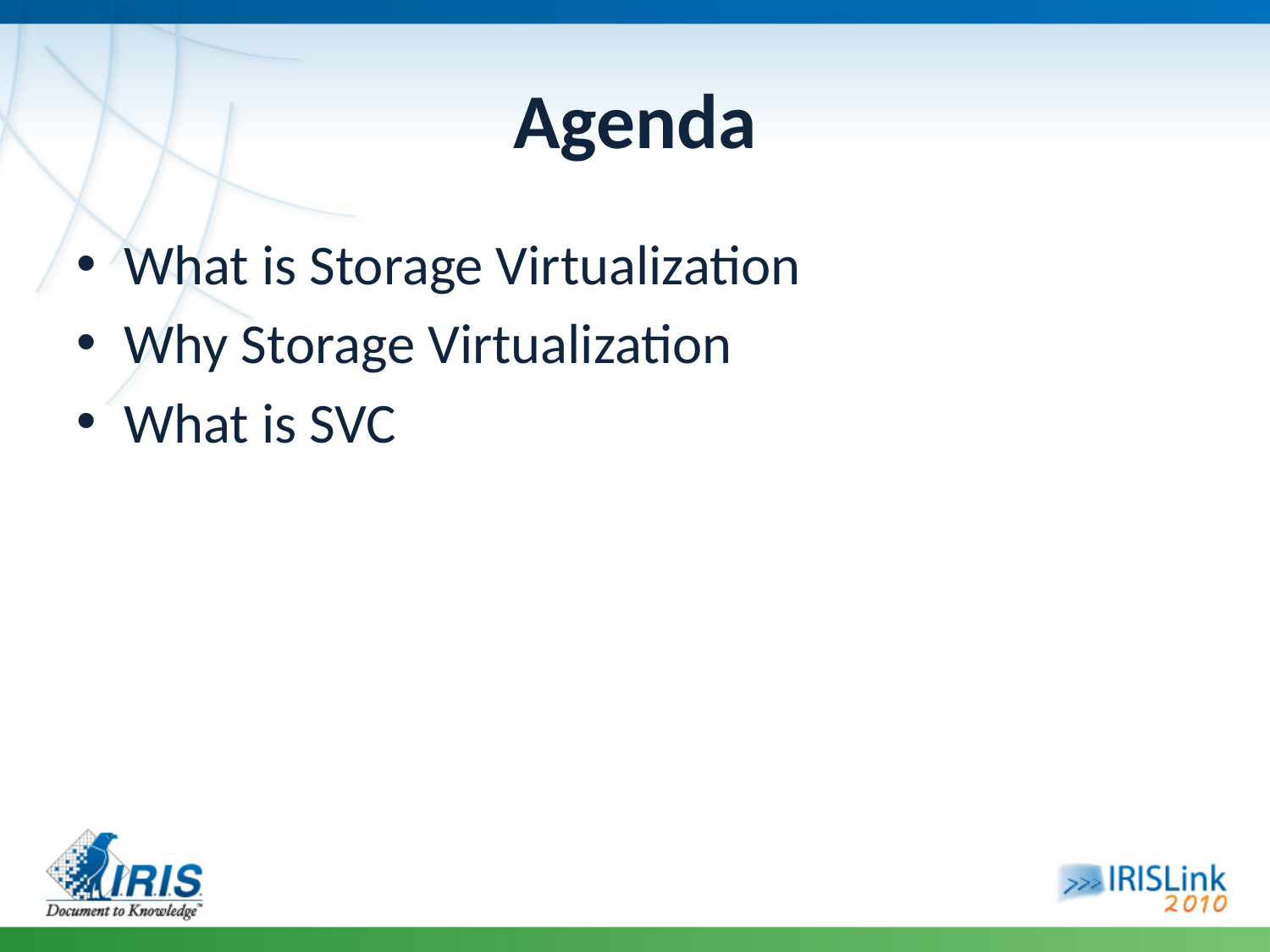

# Agenda
What is Storage Virtualization
Why Storage Virtualization
What is SVC